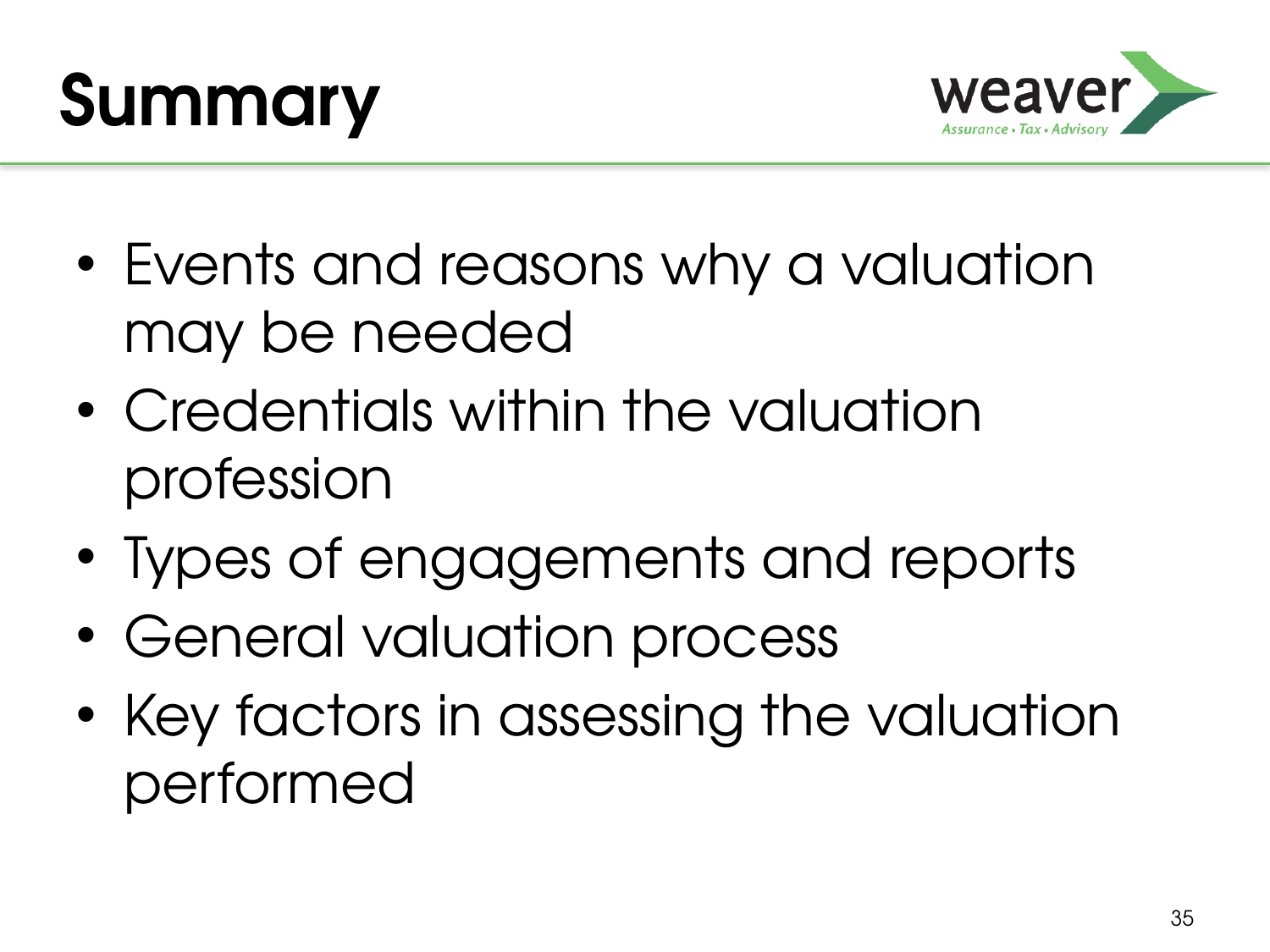

# Summary
Events and reasons why a valuation may be needed
Credentials within the valuation profession
Types of engagements and reports
General valuation process
Key factors in assessing the valuation performed
35